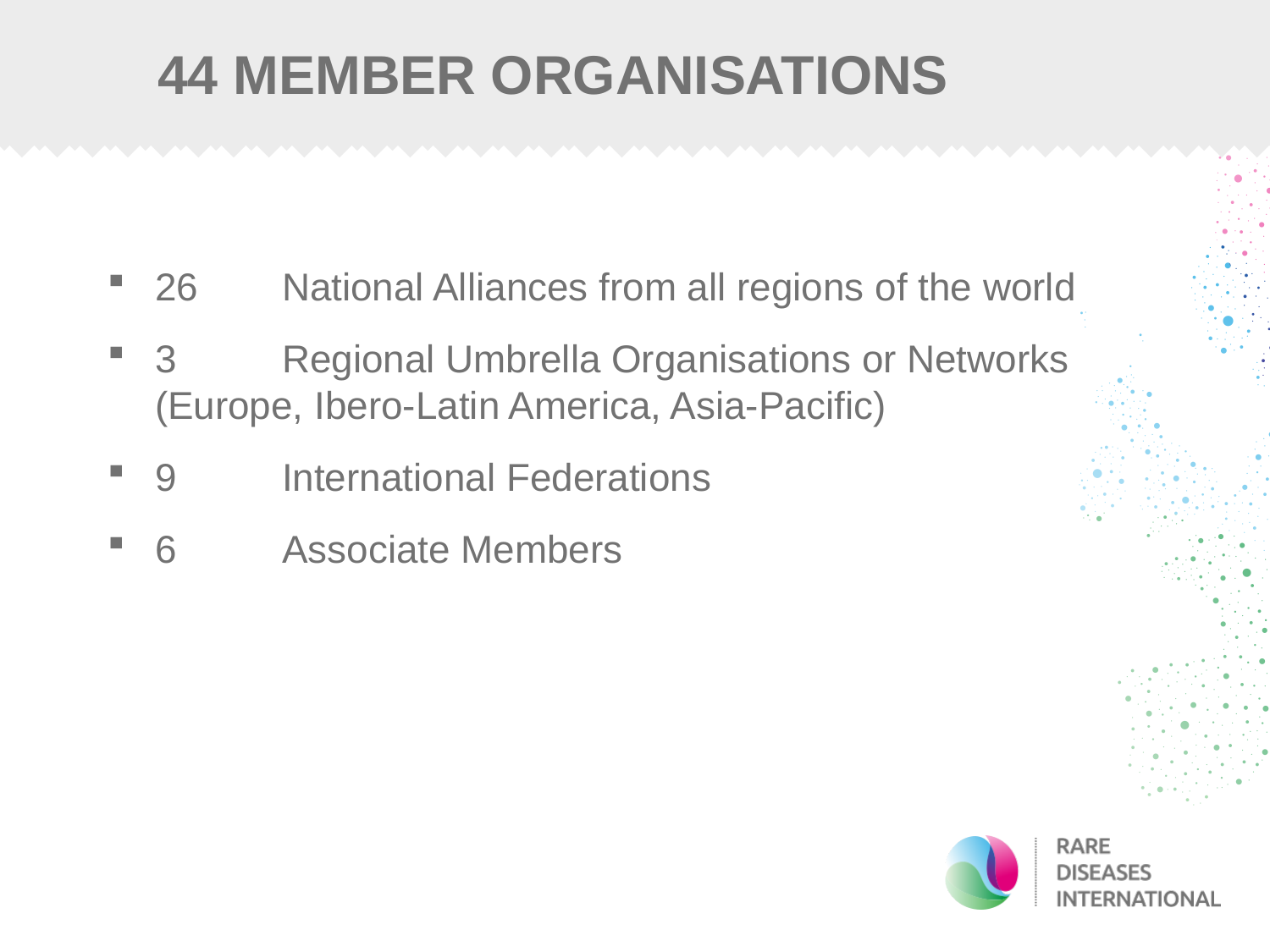

# 44 member organisations
26	National Alliances from all regions of the world
3	Regional Umbrella Organisations or Networks (Europe, Ibero-Latin America, Asia-Pacific)
9	International Federations
6	Associate Members